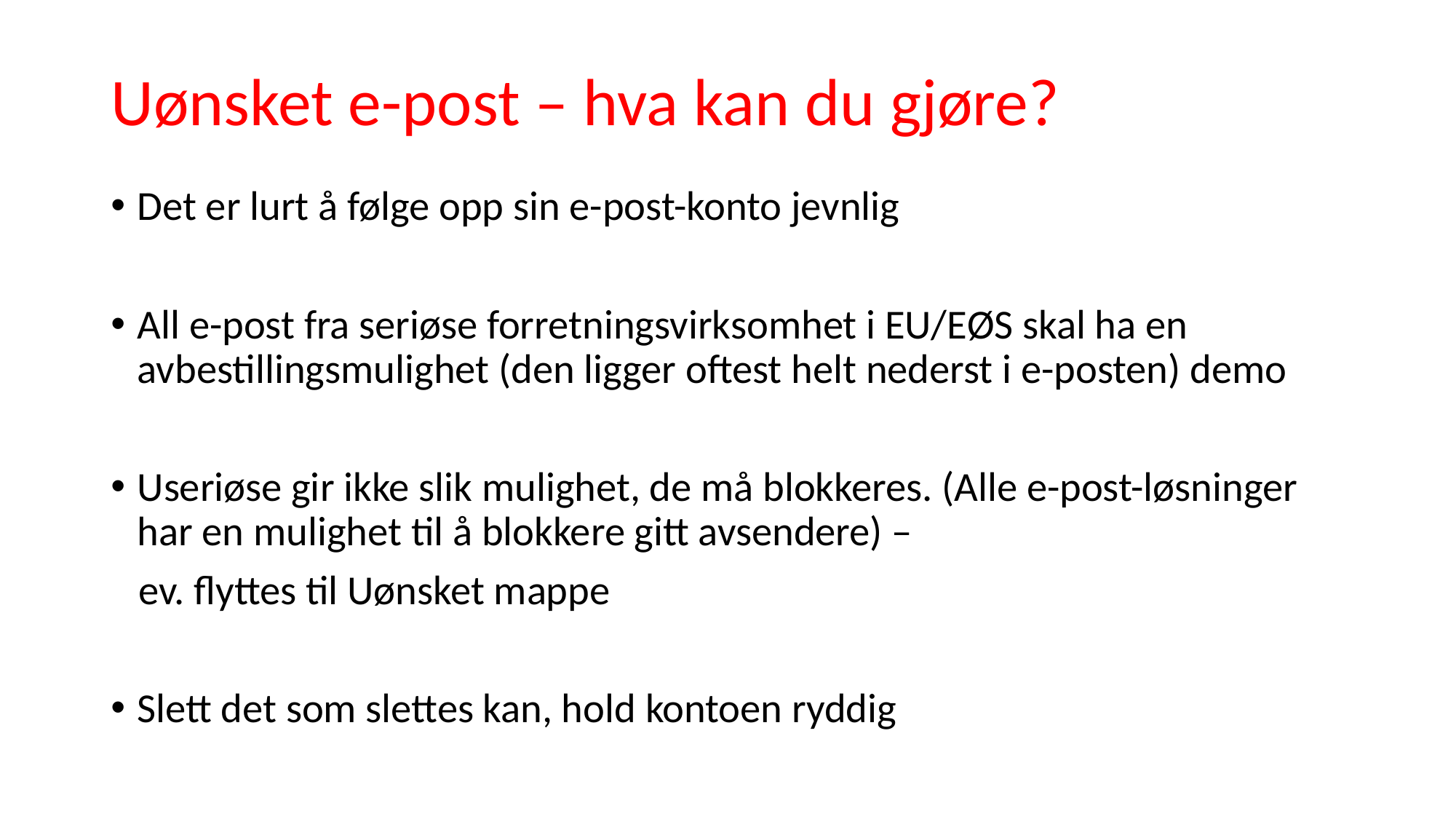

# Uønsket e-post – hva kan du gjøre?
Det er lurt å følge opp sin e-post-konto jevnlig

All e-post fra seriøse forretningsvirksomhet i EU/EØS skal ha en avbestillingsmulighet (den ligger oftest helt nederst i e-posten) demo

Useriøse gir ikke slik mulighet, de må blokkeres. (Alle e-post-løsninger har en mulighet til å blokkere gitt avsendere) –
   ev. flyttes til Uønsket mappe

Slett det som slettes kan, hold kontoen ryddig